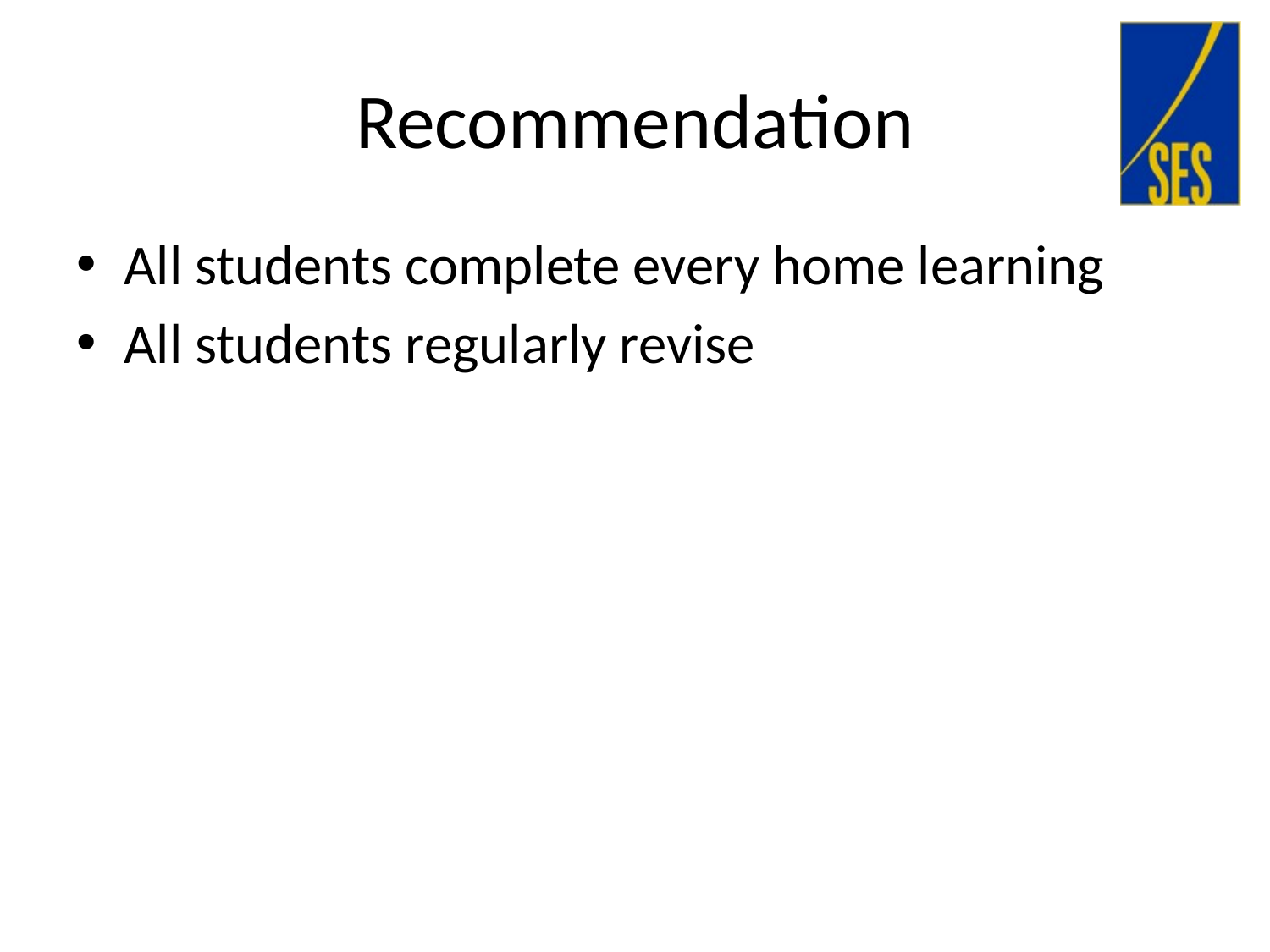

# Recommendation
All students complete every home learning
All students regularly revise